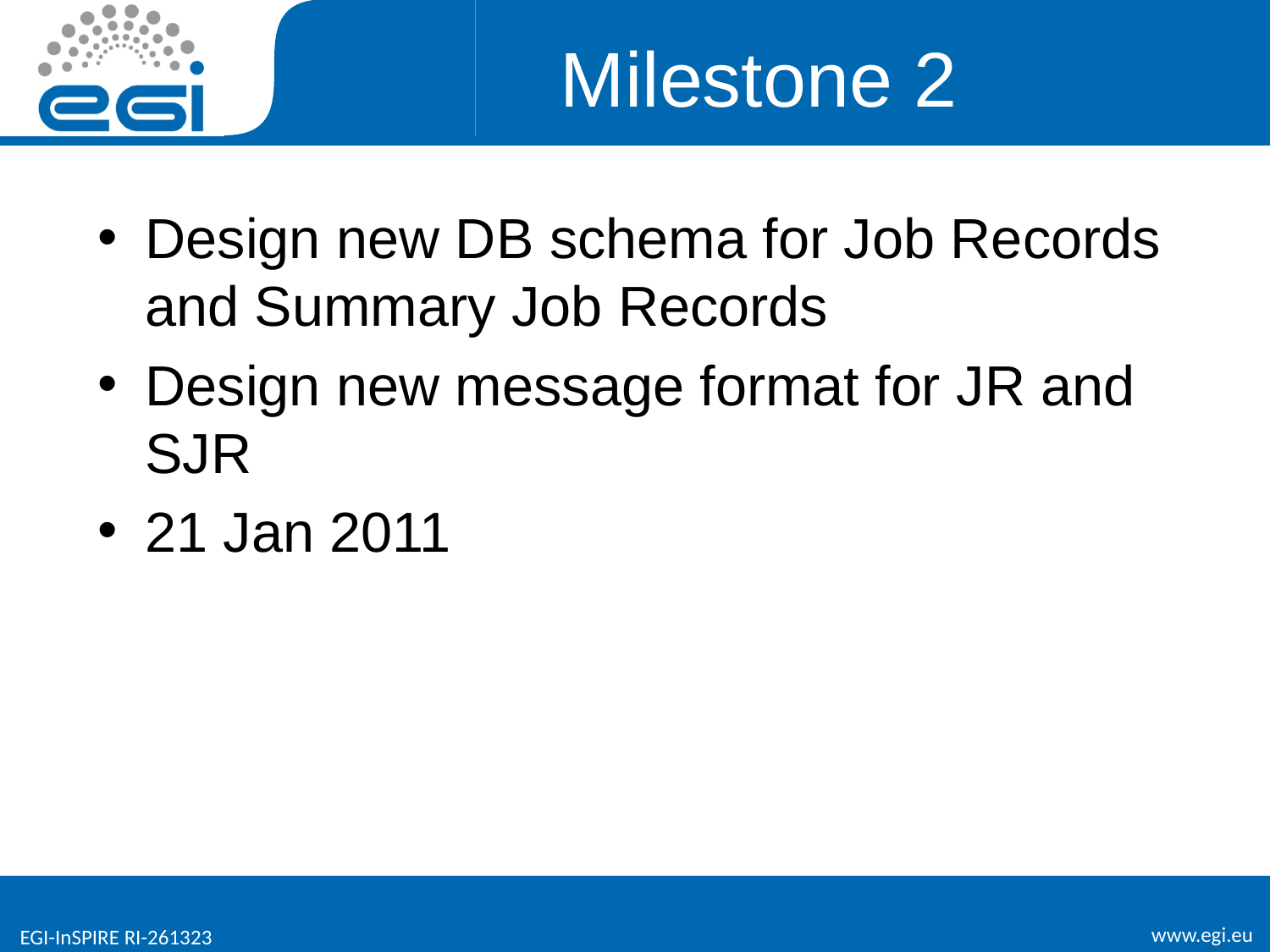

# Milestone 2
Design new DB schema for Job Records and Summary Job Records
Design new message format for JR and SJR
21 Jan 2011